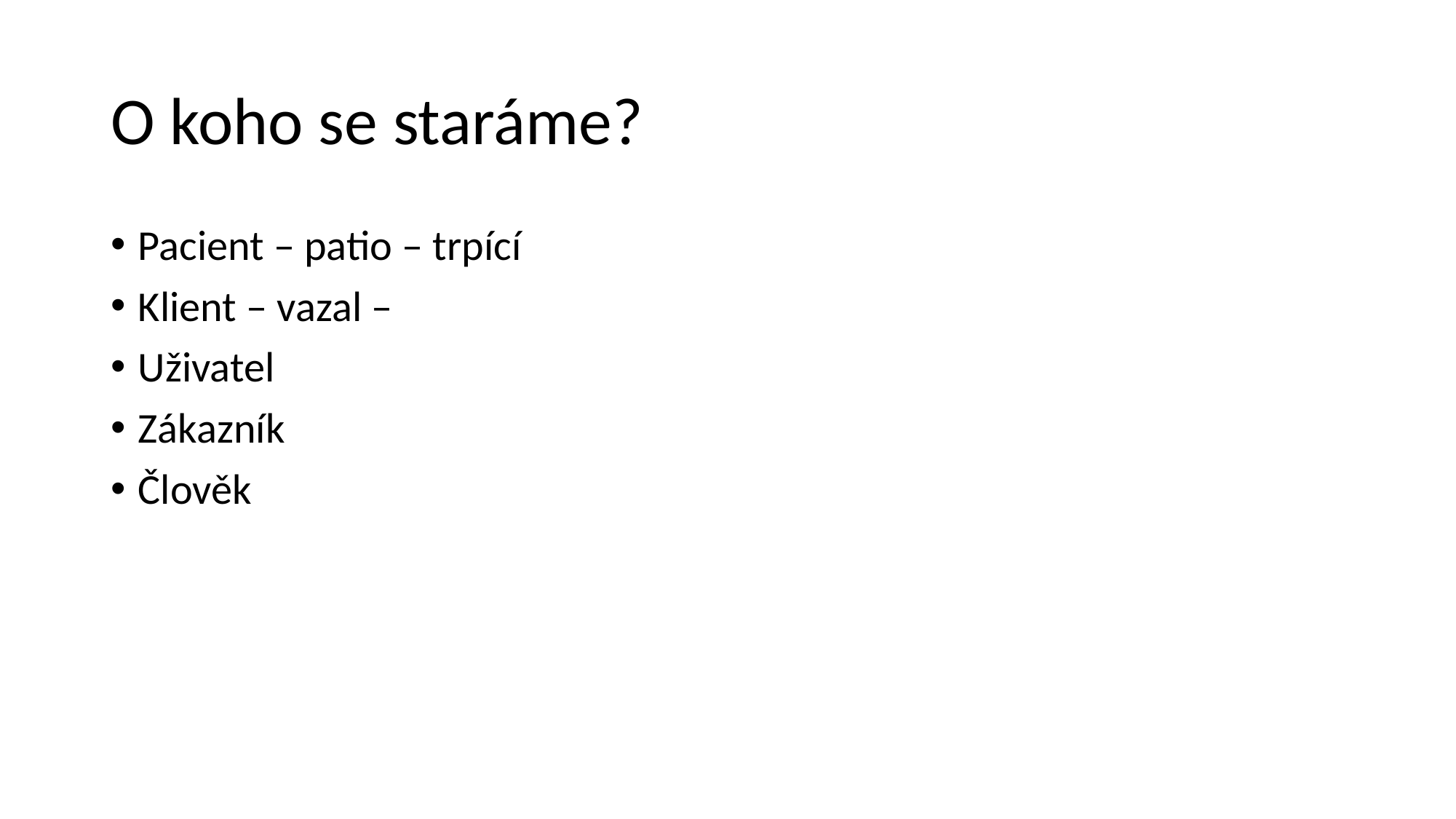

# O koho se staráme?
Pacient – patio – trpící
Klient – vazal –
Uživatel
Zákazník
Člověk